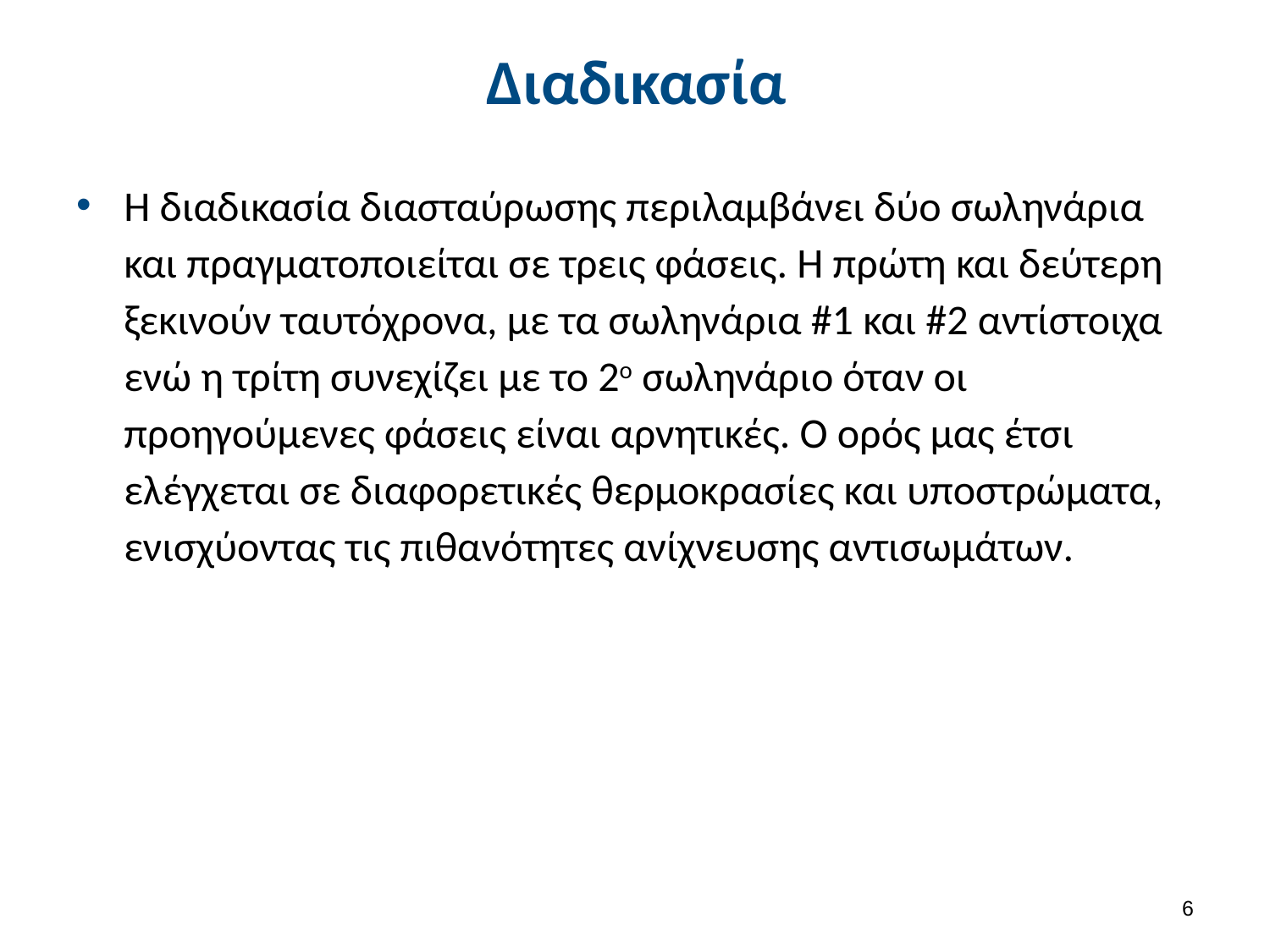

# Διαδικασία
Η διαδικασία διασταύρωσης περιλαμβάνει δύο σωληνάρια και πραγματοποιείται σε τρεις φάσεις. Η πρώτη και δεύτερη ξεκινούν ταυτόχρονα, με τα σωληνάρια #1 και #2 αντίστοιχα ενώ η τρίτη συνεχίζει με το 2ο σωληνάριο όταν οι προηγούμενες φάσεις είναι αρνητικές. Ο ορός μας έτσι ελέγχεται σε διαφορετικές θερμοκρασίες και υποστρώματα, ενισχύοντας τις πιθανότητες ανίχνευσης αντισωμάτων.
6